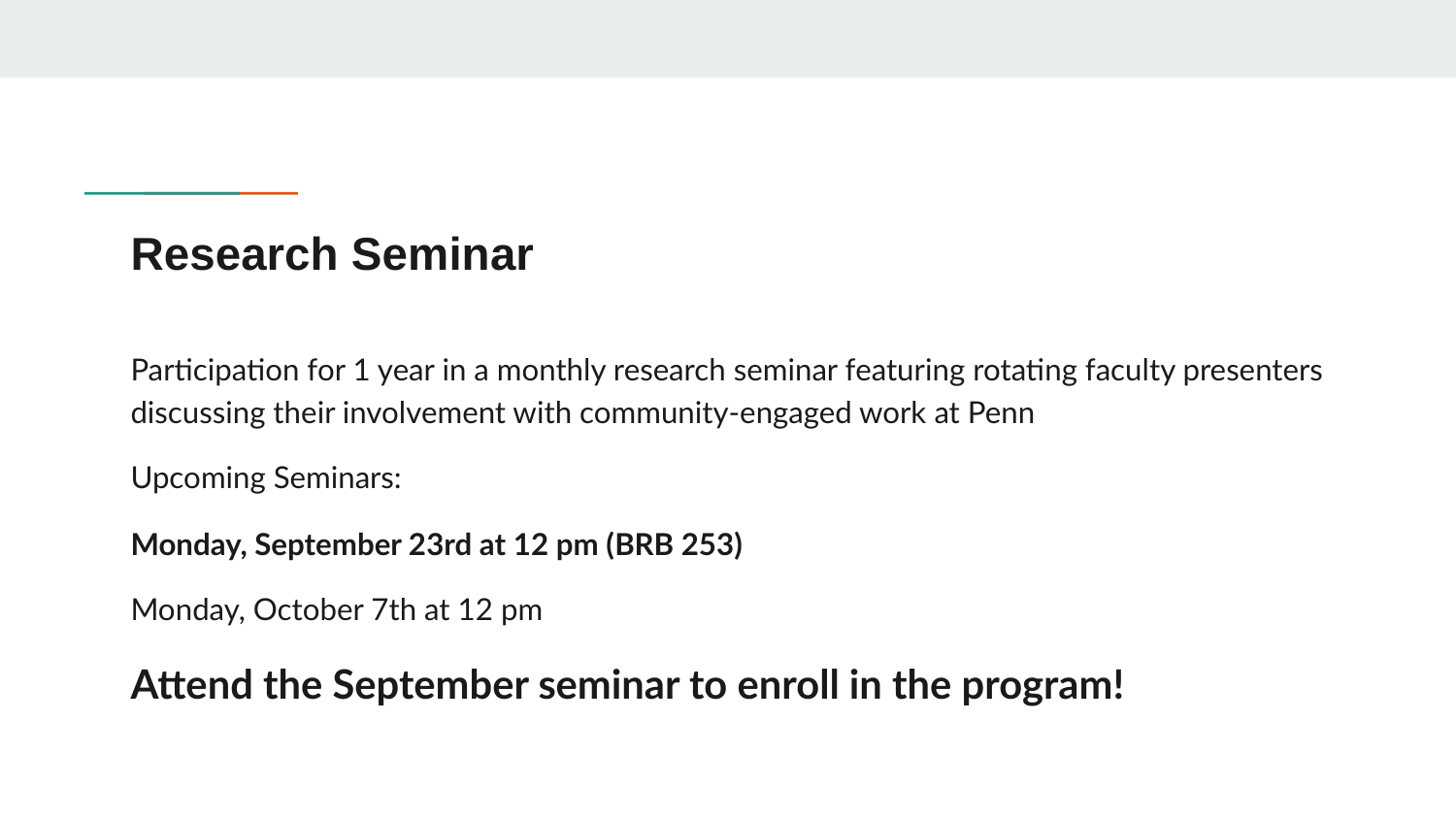

# Research Seminar
Participation for 1 year in a monthly research seminar featuring rotating faculty presenters discussing their involvement with community-engaged work at Penn
Upcoming Seminars:
Monday, September 23rd at 12 pm (BRB 253)
Monday, October 7th at 12 pm
Attend the September seminar to enroll in the program!